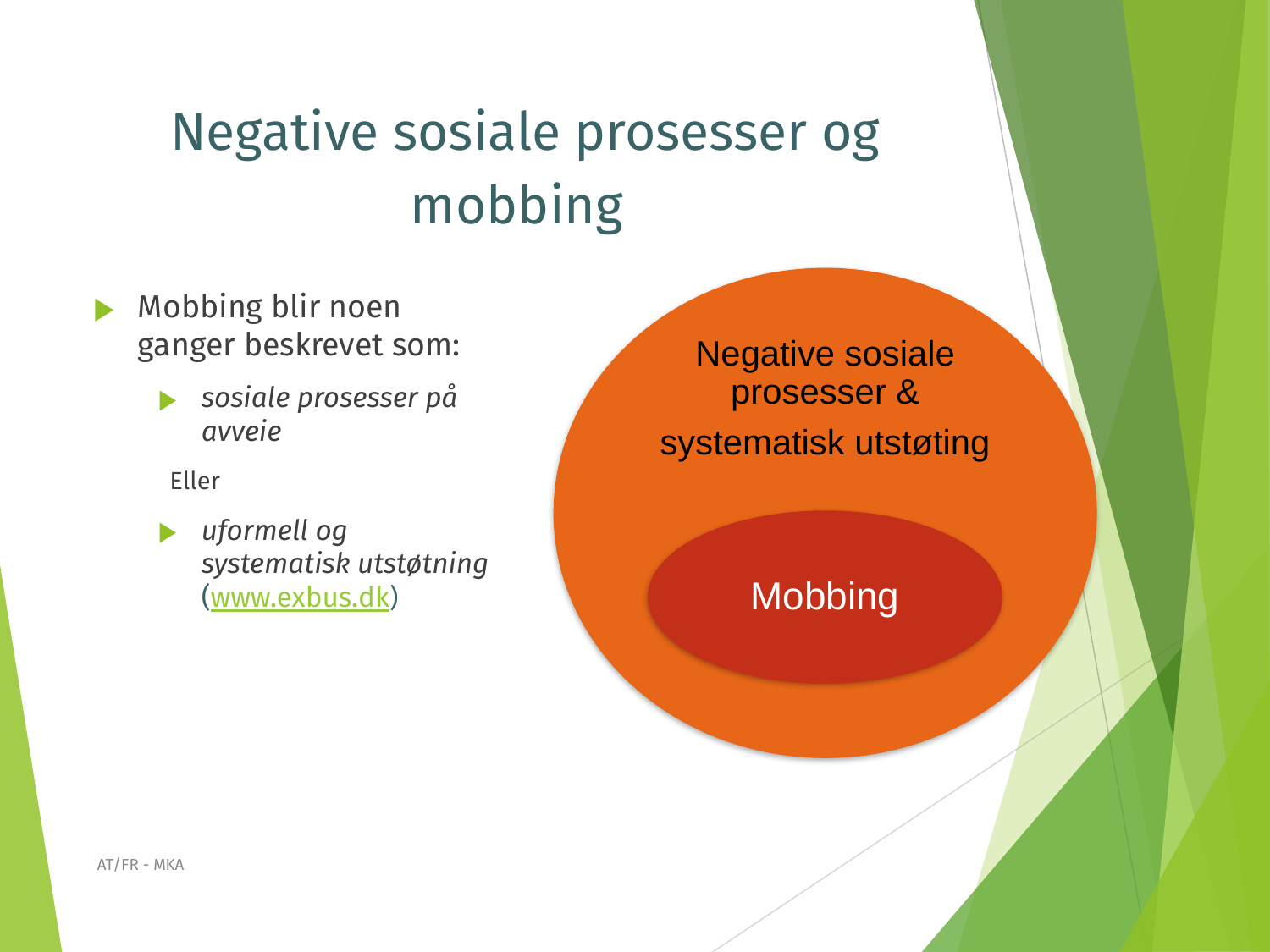

# Negative sosiale prosesser og mobbing

Negative sosiale prosesser &
systematisk utstøting
Mobbing
Mobbing blir noen ganger beskrevet som:
sosiale prosesser på avveie
Eller
uformell og systematisk utstøtning (www.exbus.dk)
AT/FR - MKA